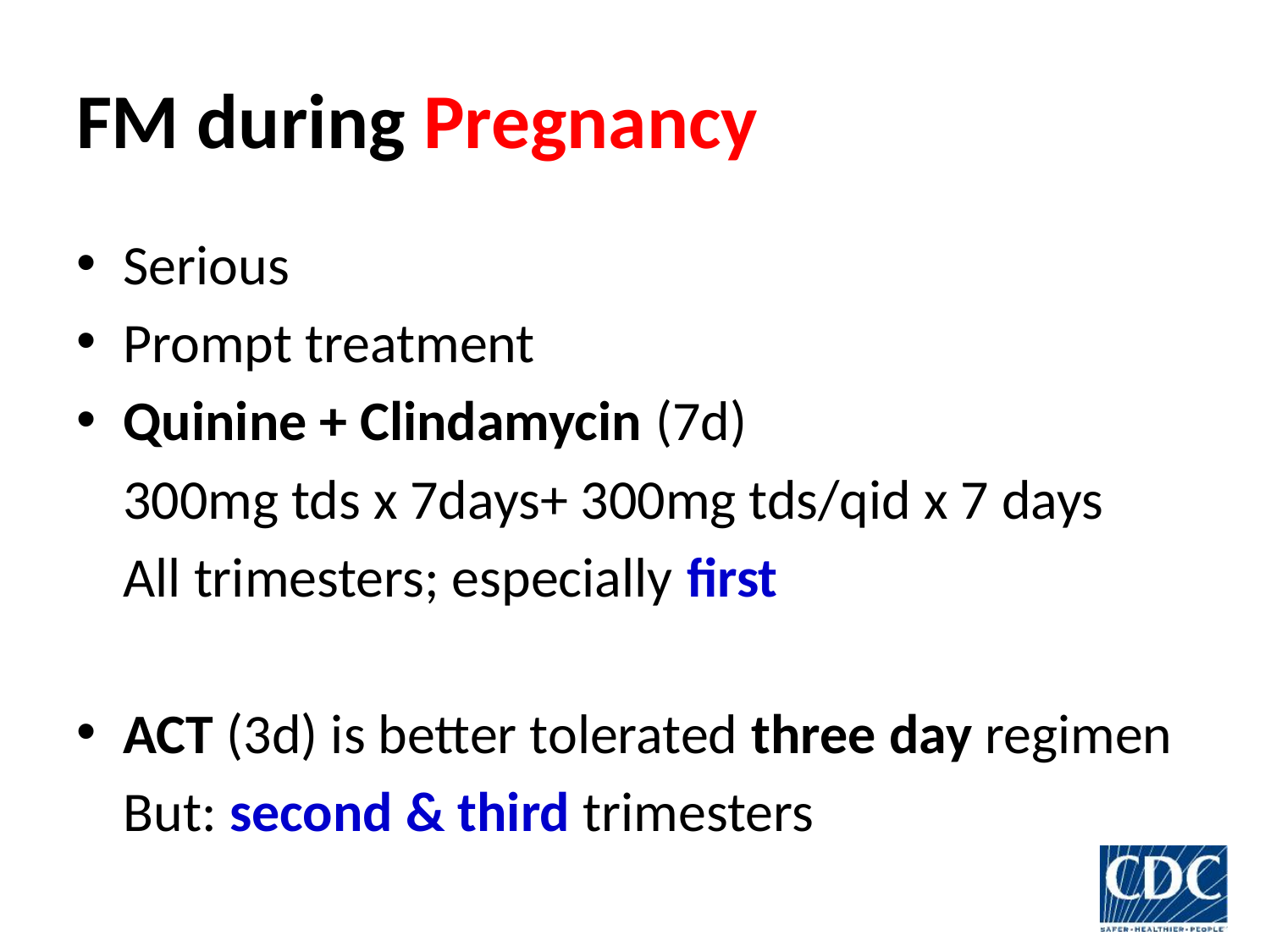

# FM during Pregnancy
Serious
Prompt treatment
Quinine + Clindamycin (7d)
	300mg tds x 7days+ 300mg tds/qid x 7 days
	All trimesters; especially first

ACT (3d) is better tolerated three day regimen
	But: second & third trimesters